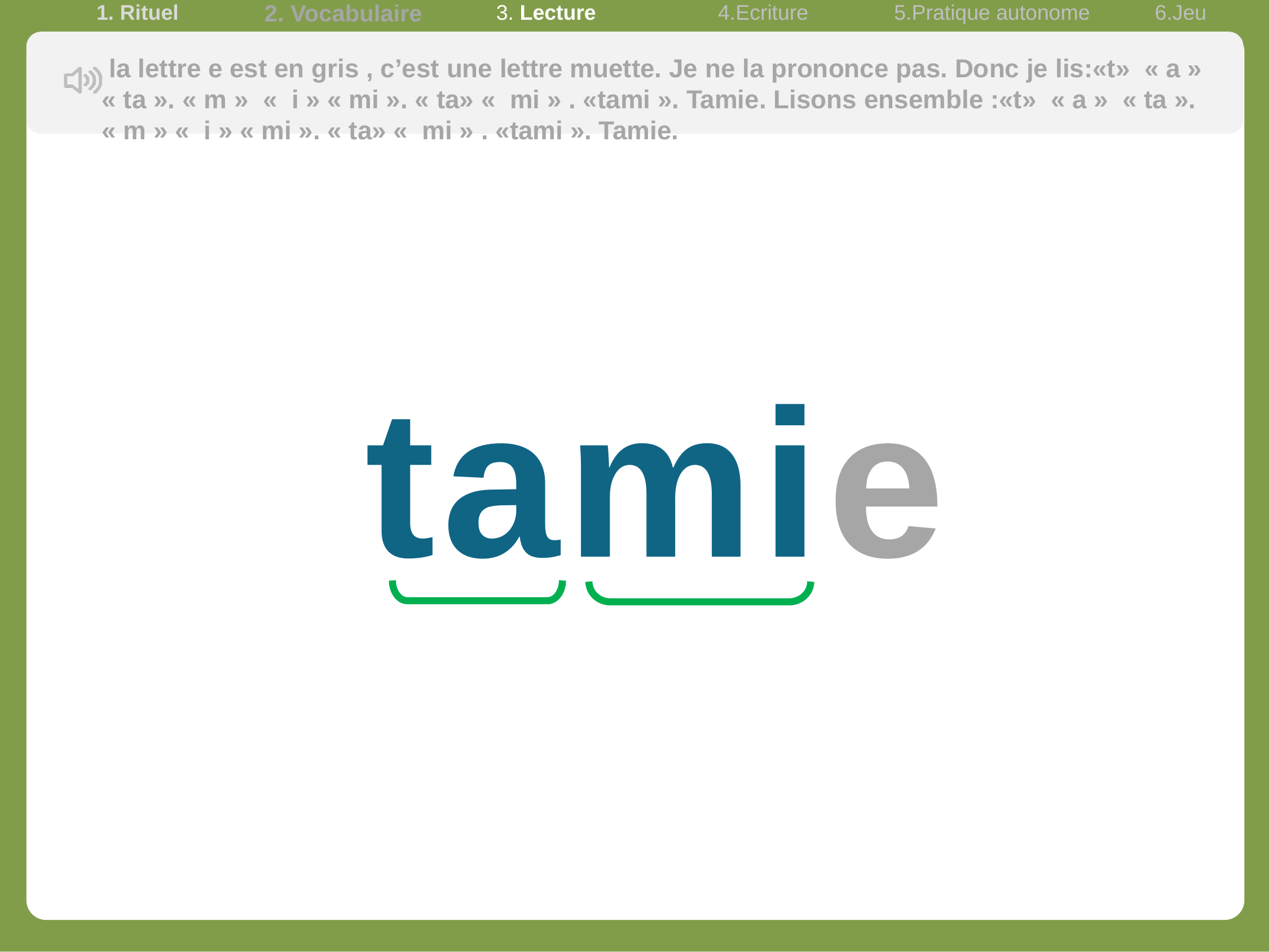

| 1. Rituel | 2. Vocabulaire | 3. Lecture | 4.Ecriture | 5.Pratique autonome | 6.Jeu |
| --- | --- | --- | --- | --- | --- |

 la lettre e est en gris , c’est une lettre muette. Je ne la prononce pas. Donc je lis:«t»  « a » « ta ». « m »  «  i » « mi ». « ta» «  mi » . «tami ». Tamie. Lisons ensemble :«t»  « a »  « ta ».  « m » «  i » « mi ». « ta» «  mi » . «tami ». Tamie.

tamie